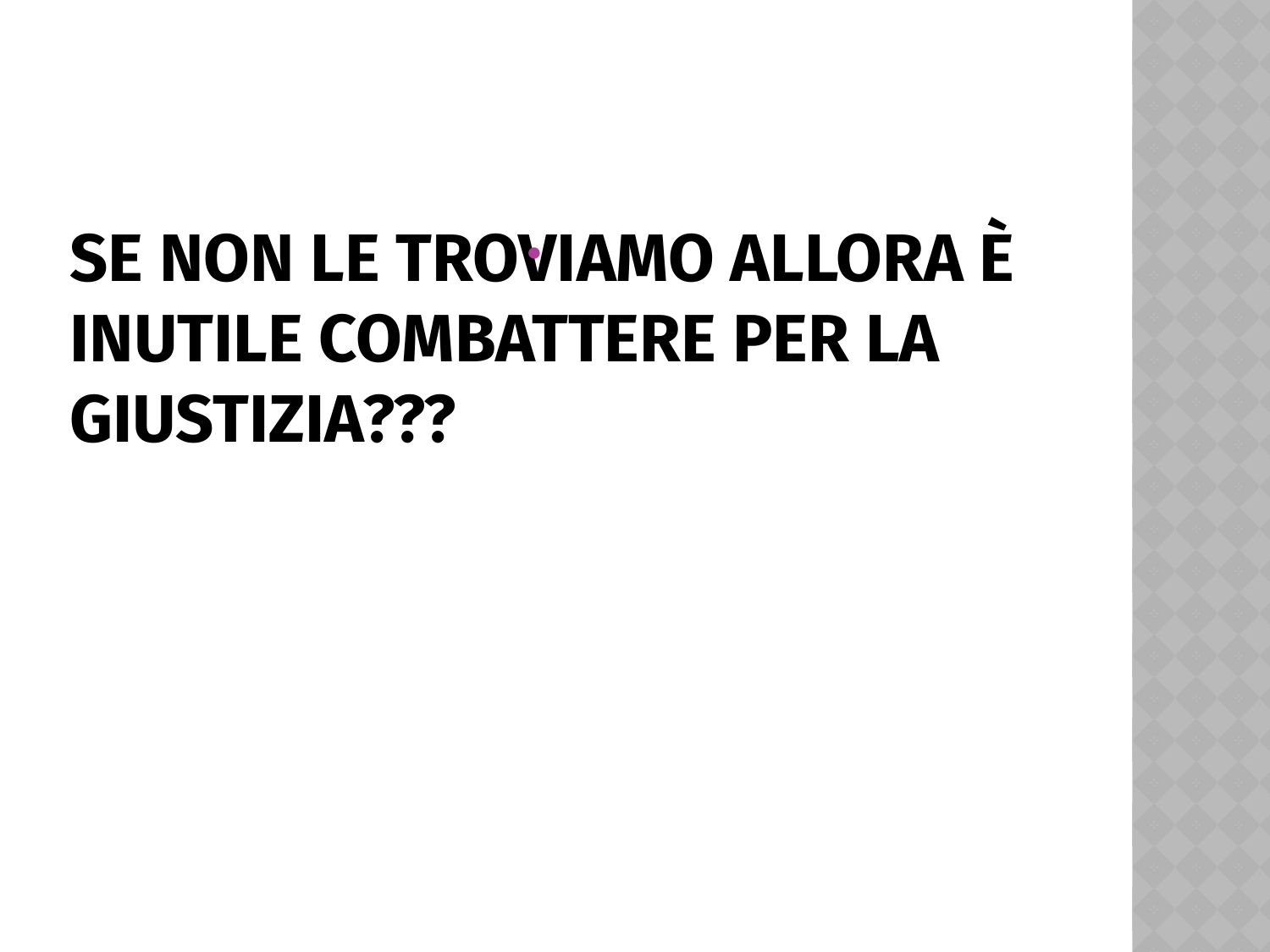

# Se non le troviamo allora è inutile combattere per la giustizia???